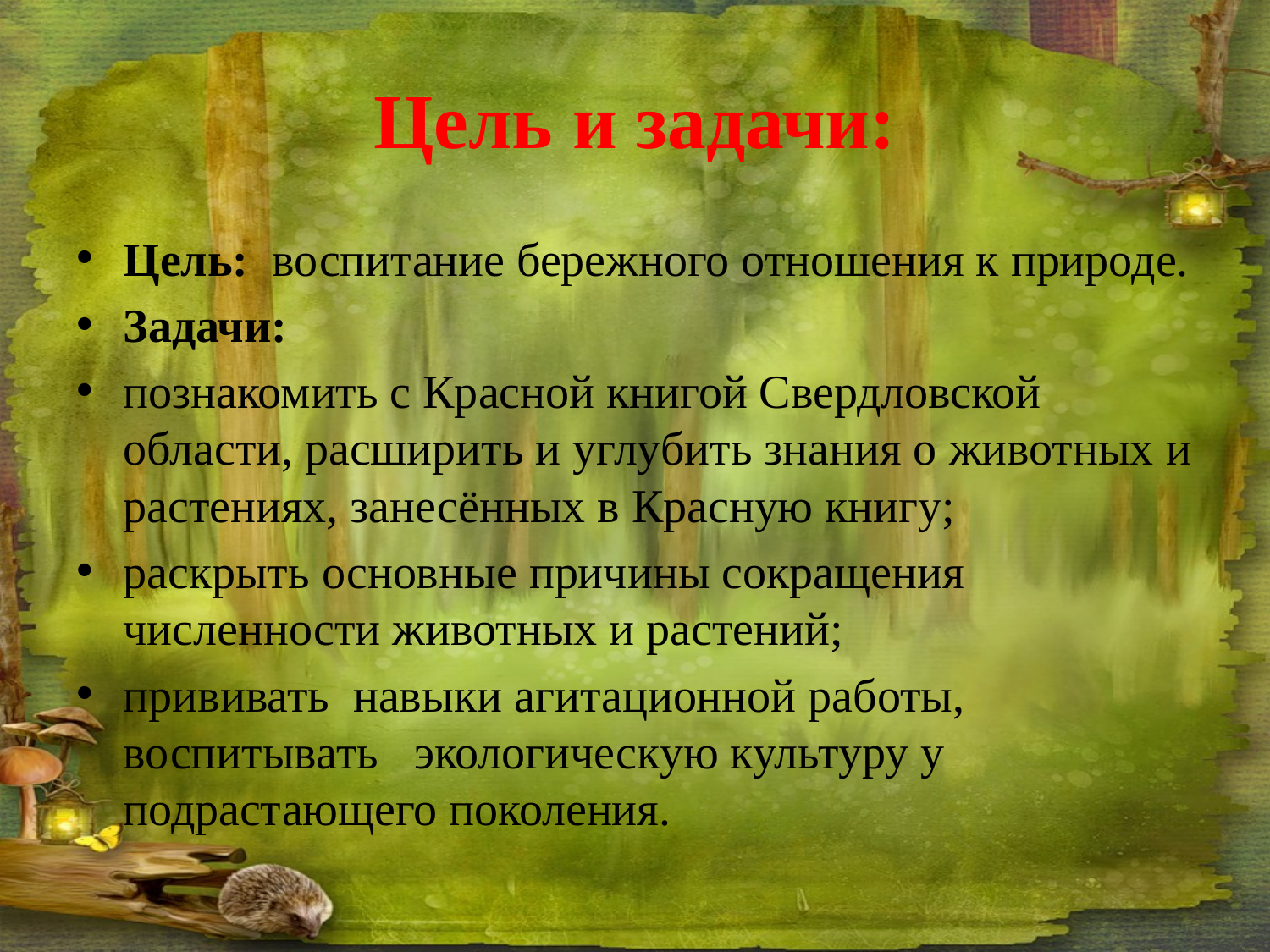

# Цель и задачи:
Цель:  воспитание бережного отношения к природе.
Задачи:
познакомить с Красной книгой Свердловской области, расширить и углубить знания о животных и растениях, занесённых в Красную книгу;
раскрыть основные причины сокращения численности животных и растений;
прививать  навыки агитационной работы, воспитывать   экологическую культуру у подрастающего поколения.